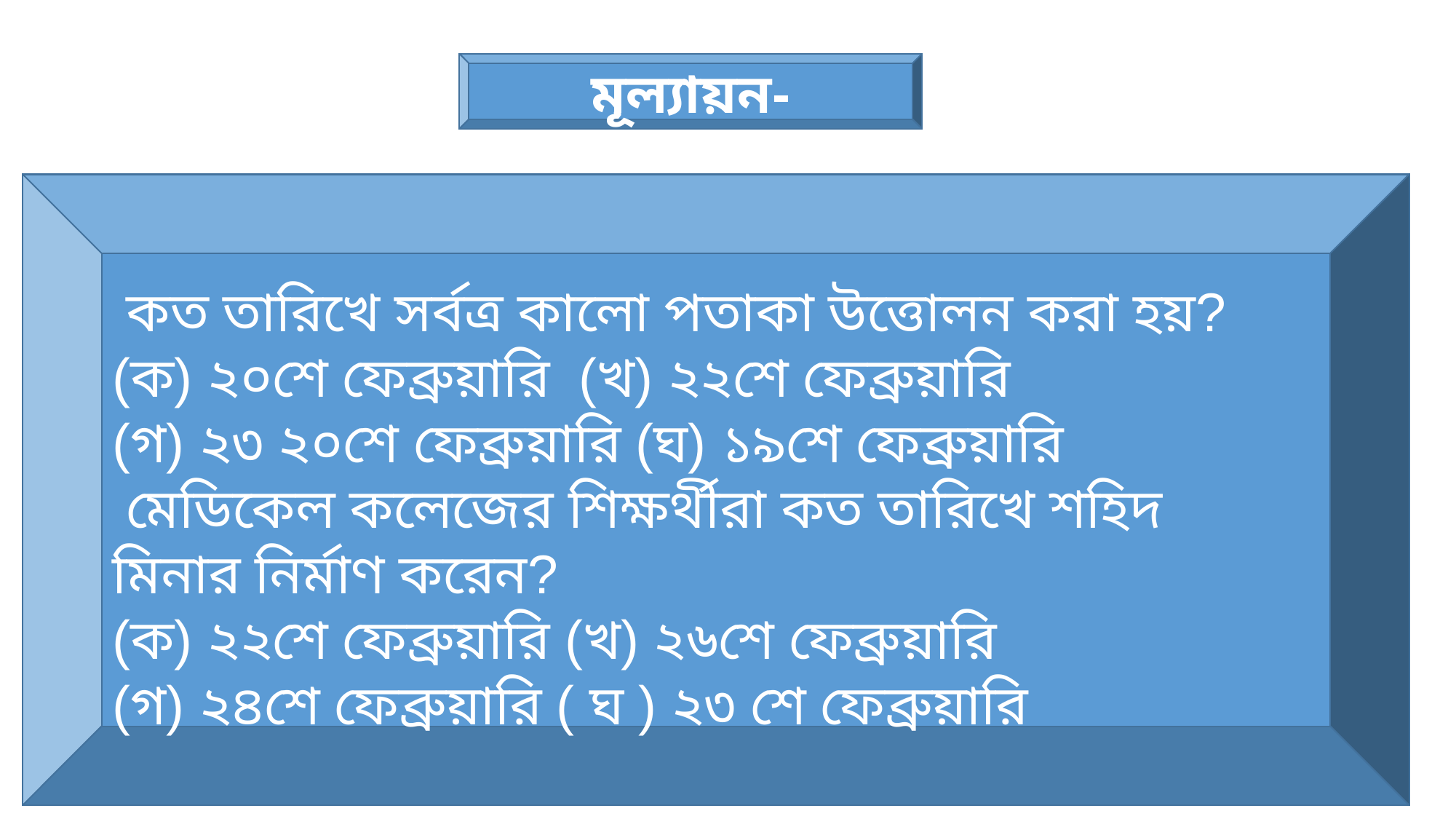

মূল্যায়ন-

 কত তারিখে সর্বত্র কালো পতাকা উত্তোলন করা হয়?
(ক) ২০শে ফেব্রুয়ারি  (খ) ২২শে ফেব্রুয়ারি
(গ) ২৩ ২০শে ফেব্রুয়ারি (ঘ) ১৯শে ফেব্রুয়ারি
 মেডিকেল কলেজের শিক্ষর্থীরা কত তারিখে শহিদ  মিনার নির্মাণ করেন?
(ক) ২২শে ফেব্রুয়ারি (খ) ২৬শে ফেব্রুয়ারি
(গ) ২৪শে ফেব্রুয়ারি ( ঘ ) ২৩ শে ফেব্রুয়ারি